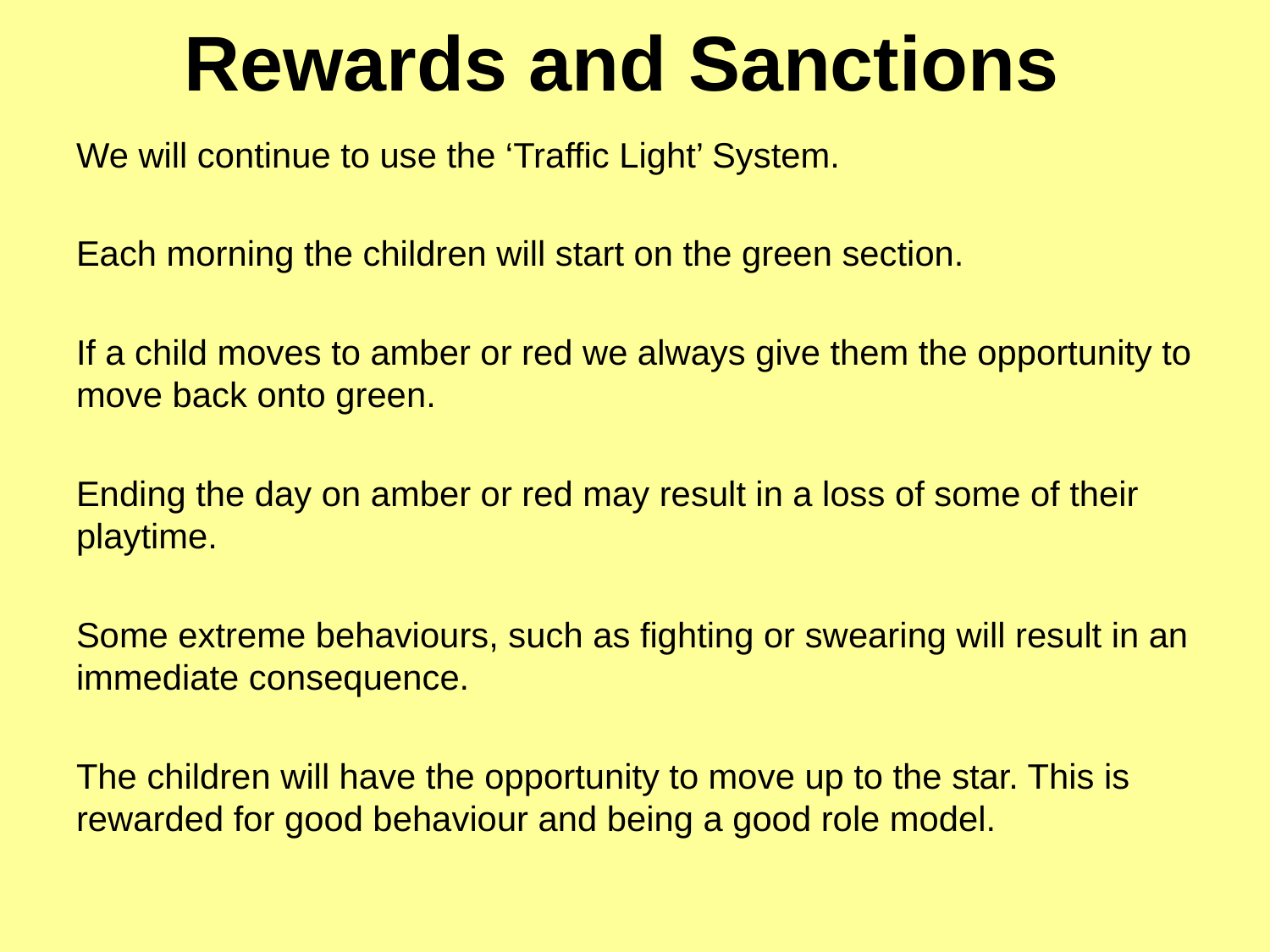

# Rewards and Sanctions
We will continue to use the ‘Traffic Light’ System.

Each morning the children will start on the green section.

If a child moves to amber or red we always give them the opportunity to move back onto green.

Ending the day on amber or red may result in a loss of some of their playtime.

Some extreme behaviours, such as fighting or swearing will result in an immediate consequence.

The children will have the opportunity to move up to the star. This is rewarded for good behaviour and being a good role model.